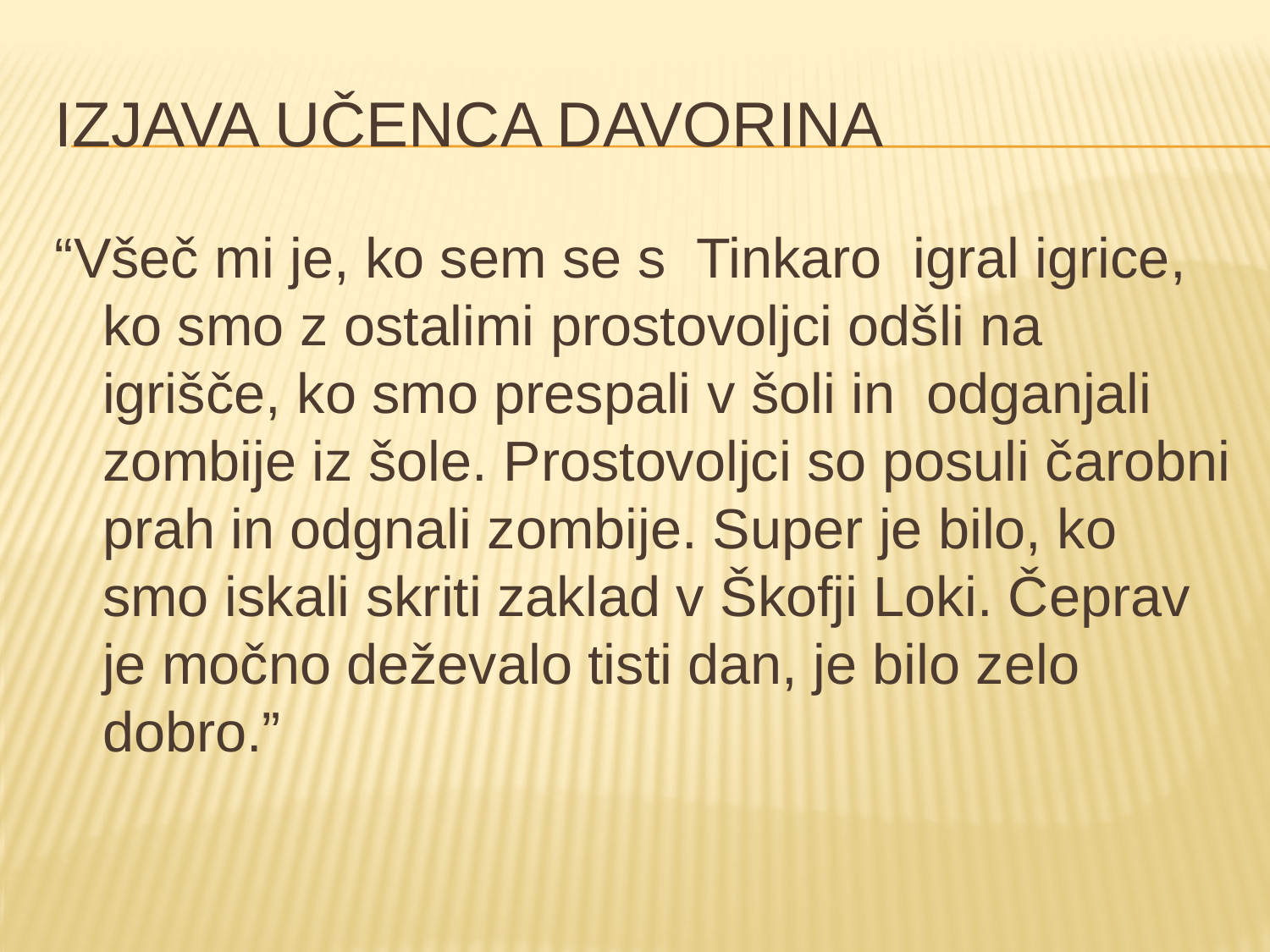

# Izjava učenca davorina
“Všeč mi je, ko sem se s  Tinkaro  igral igrice,  ko smo z ostalimi prostovoljci odšli na igrišče, ko smo prespali v šoli in  odganjali zombije iz šole. Prostovoljci so posuli čarobni prah in odgnali zombije. Super je bilo, ko smo iskali skriti zaklad v Škofji Loki. Čeprav je močno deževalo tisti dan, je bilo zelo dobro.”